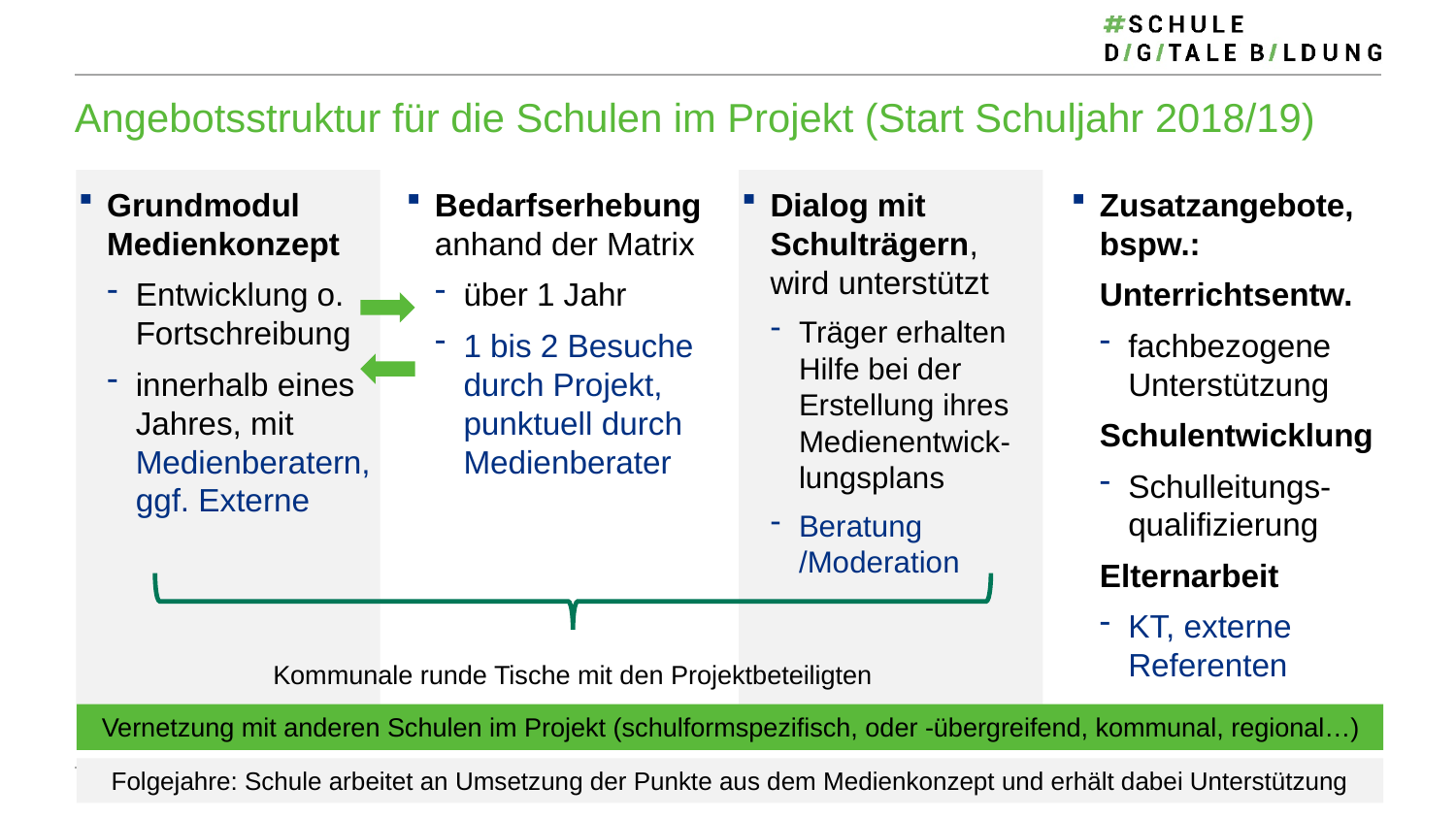

# Angebotsstruktur für die Schulen im Projekt (Start Schuljahr 2018/19)

Grundmodul Medienkonzept
Entwicklung o.
Fortschreibung
innerhalb eines Jahres, mit
Medienberatern, ggf. Externe

Bedarfserhebung anhand der Matrix
über 1 Jahr
1 bis 2 Besuche
durch Projekt, punktuell durch Medienberater

Dialog mit Schulträgern, wird unterstützt
Träger erhalten Hilfe bei der Erstellung ihres Medienentwick-lungsplans
Beratung /Moderation
Zusatzangebote, bspw.:
Unterrichtsentw.
fachbezogene Unterstützung
Schulentwicklung
Schulleitungs-qualifizierung
Elternarbeit
KT, externe Referenten

Kommunale runde Tische mit den Projektbeteiligten
Vernetzung mit anderen Schulen im Projekt (schulformspezifisch, oder -übergreifend, kommunal, regional…)
Folgejahre: Schule arbeitet an Umsetzung der Punkte aus dem Medienkonzept und erhält dabei Unterstützung
Projekt „Schule und digitale Bildung“ | Infos für Schulen zum Projekteintritt
08.05.2018
2